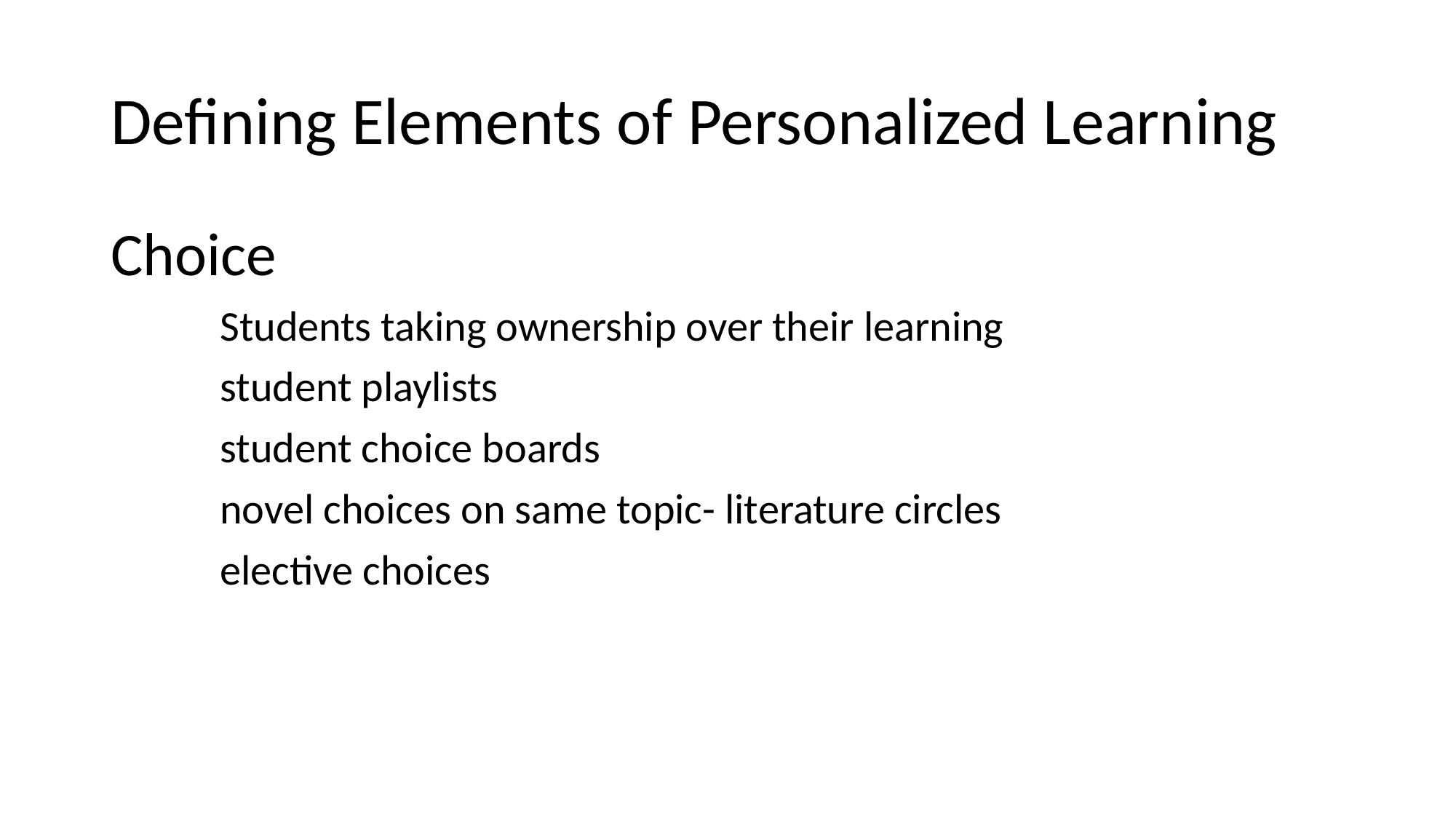

# Defining Elements of Personalized Learning
Choice
	Students taking ownership over their learning
	student playlists
	student choice boards
	novel choices on same topic- literature circles
	elective choices